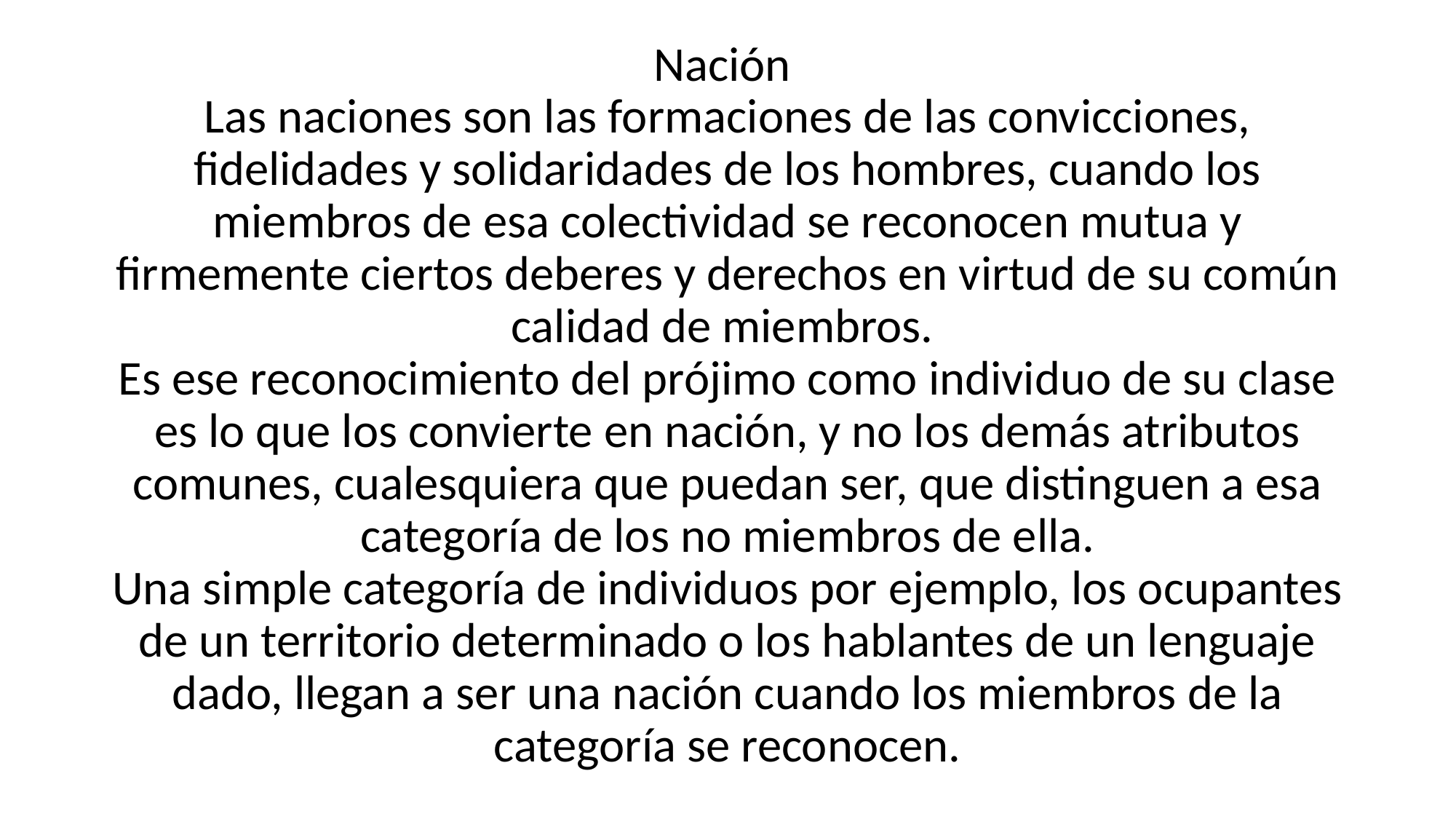

# Nación Las naciones son las formaciones de las convicciones, fidelidades y solidaridades de los hombres, cuando los miembros de esa colectividad se reconocen mutua y firmemente ciertos deberes y derechos en virtud de su común calidad de miembros. Es ese reconocimiento del prójimo como individuo de su clase es lo que los convierte en nación, y no los demás atributos comunes, cualesquiera que puedan ser, que distinguen a esa categoría de los no miembros de ella. Una simple categoría de individuos por ejemplo, los ocupantes de un territorio determinado o los hablantes de un lenguaje dado, llegan a ser una nación cuando los miembros de la categoría se reconocen.